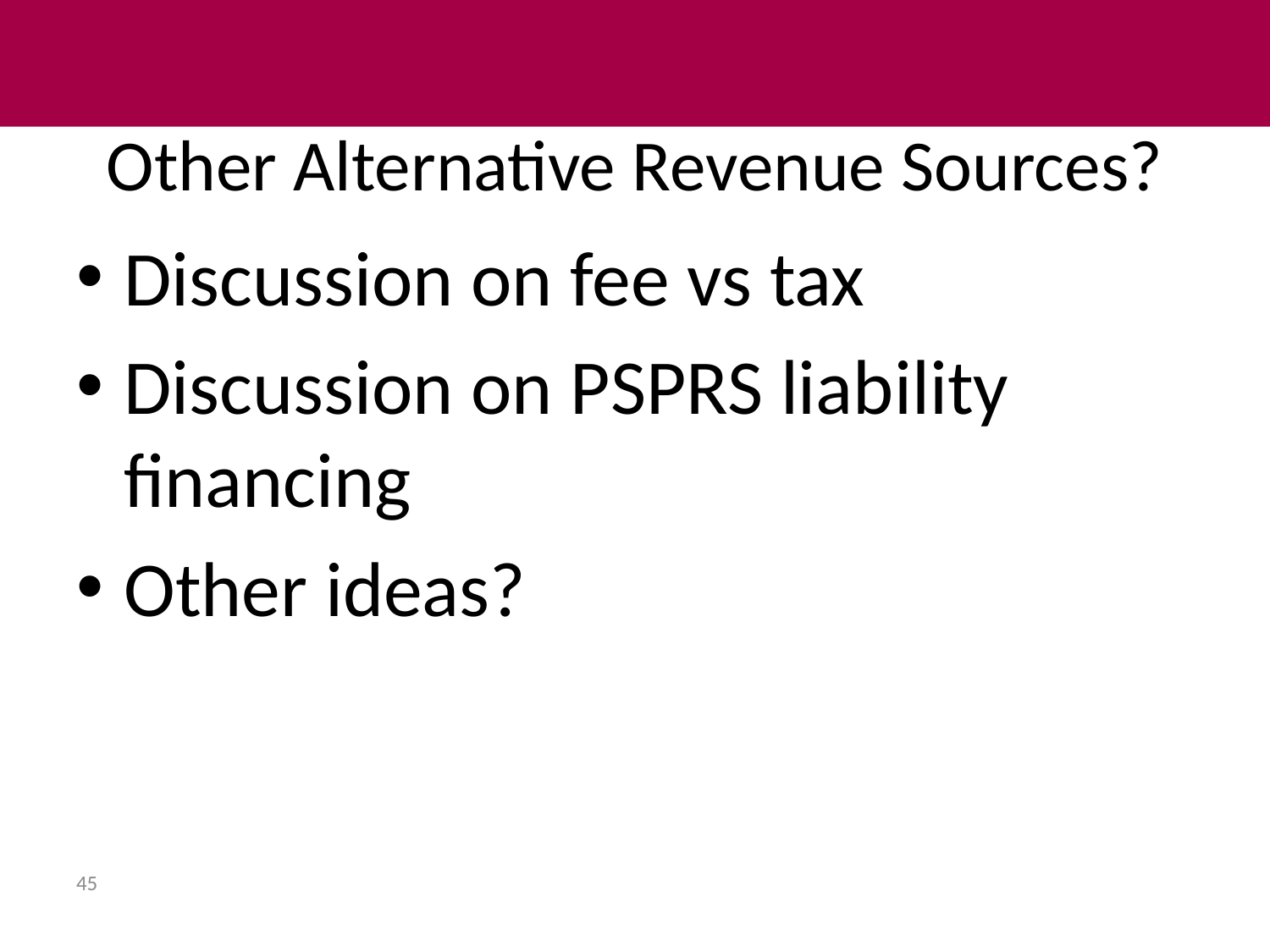

# Other Alternative Revenue Sources?
Discussion on fee vs tax
Discussion on PSPRS liability financing
Other ideas?

45